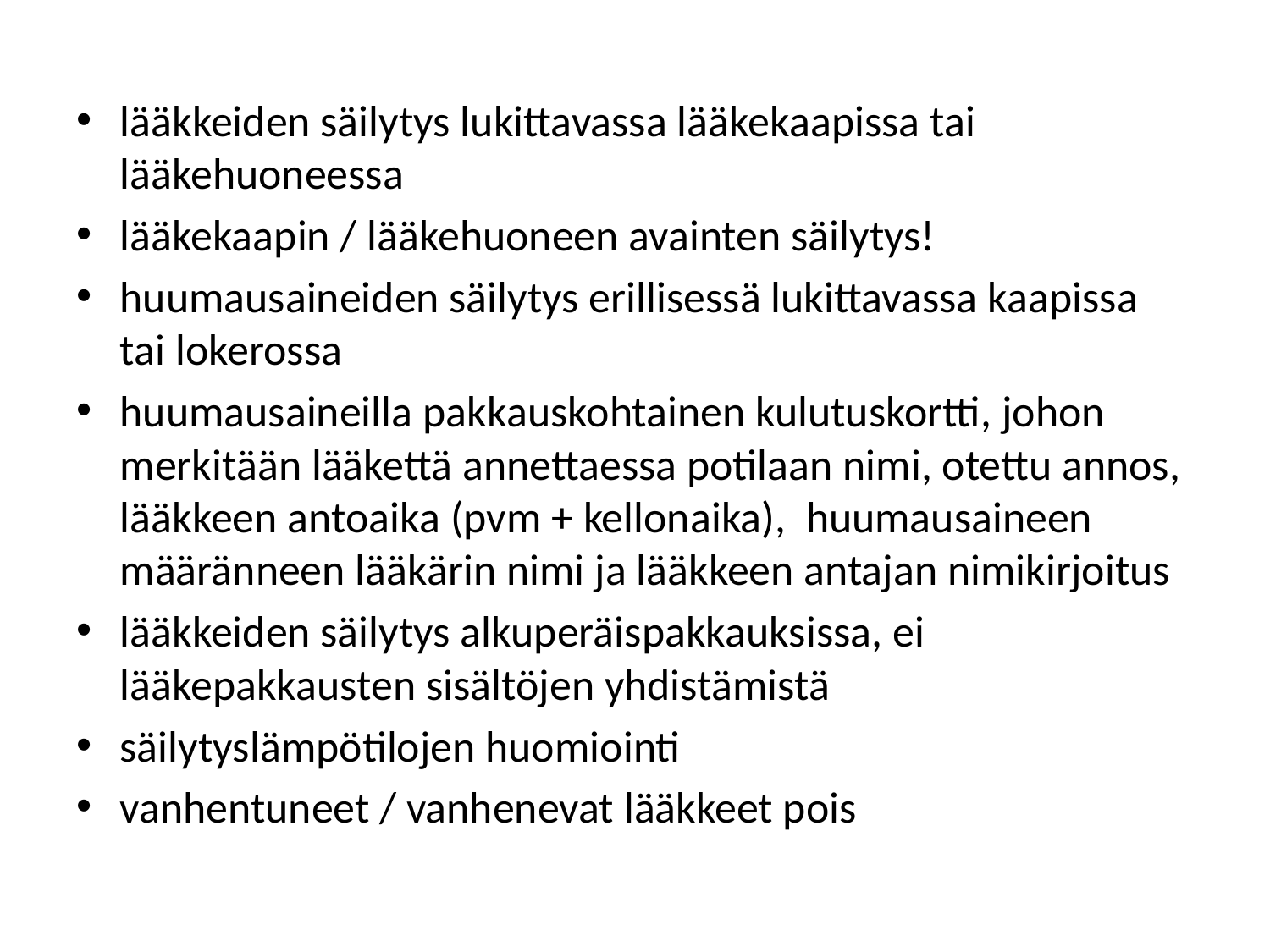

lääkkeiden säilytys lukittavassa lääkekaapissa tai lääkehuoneessa
lääkekaapin / lääkehuoneen avainten säilytys!
huumausaineiden säilytys erillisessä lukittavassa kaapissa tai lokerossa
huumausaineilla pakkauskohtainen kulutuskortti, johon merkitään lääkettä annettaessa potilaan nimi, otettu annos, lääkkeen antoaika (pvm + kellonaika),  huumausaineen määränneen lääkärin nimi ja lääkkeen antajan nimikirjoitus
lääkkeiden säilytys alkuperäispakkauksissa, ei lääkepakkausten sisältöjen yhdistämistä
säilytyslämpötilojen huomiointi
vanhentuneet / vanhenevat lääkkeet pois